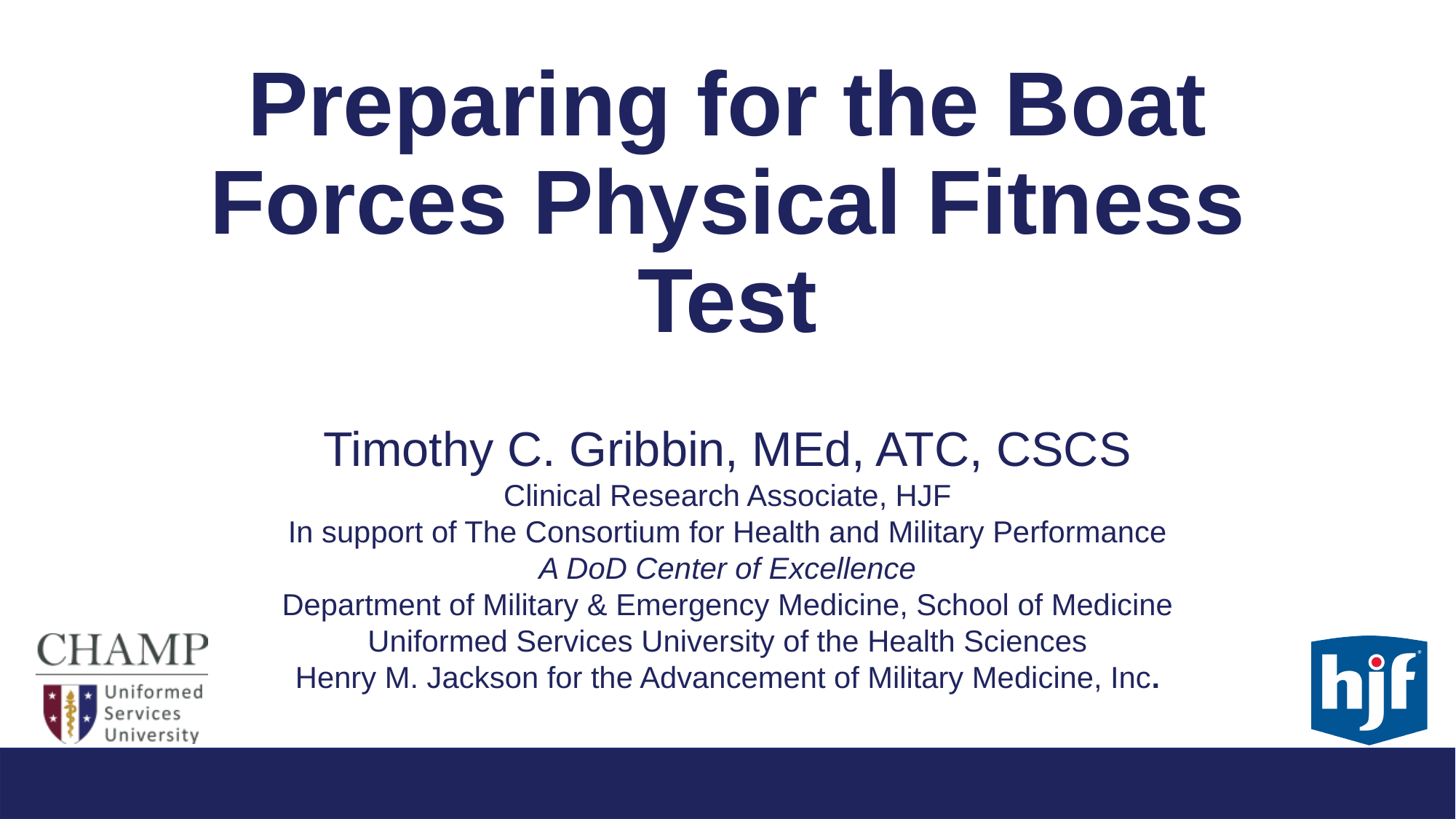

# Preparing for the Boat Forces Physical Fitness Test
Timothy C. Gribbin, MEd, ATC, CSCS
Clinical Research Associate, HJF
In support of The Consortium for Health and Military Performance
A DoD Center of Excellence
Department of Military & Emergency Medicine, School of Medicine
Uniformed Services University of the Health Sciences
Henry M. Jackson for the Advancement of Military Medicine, Inc.